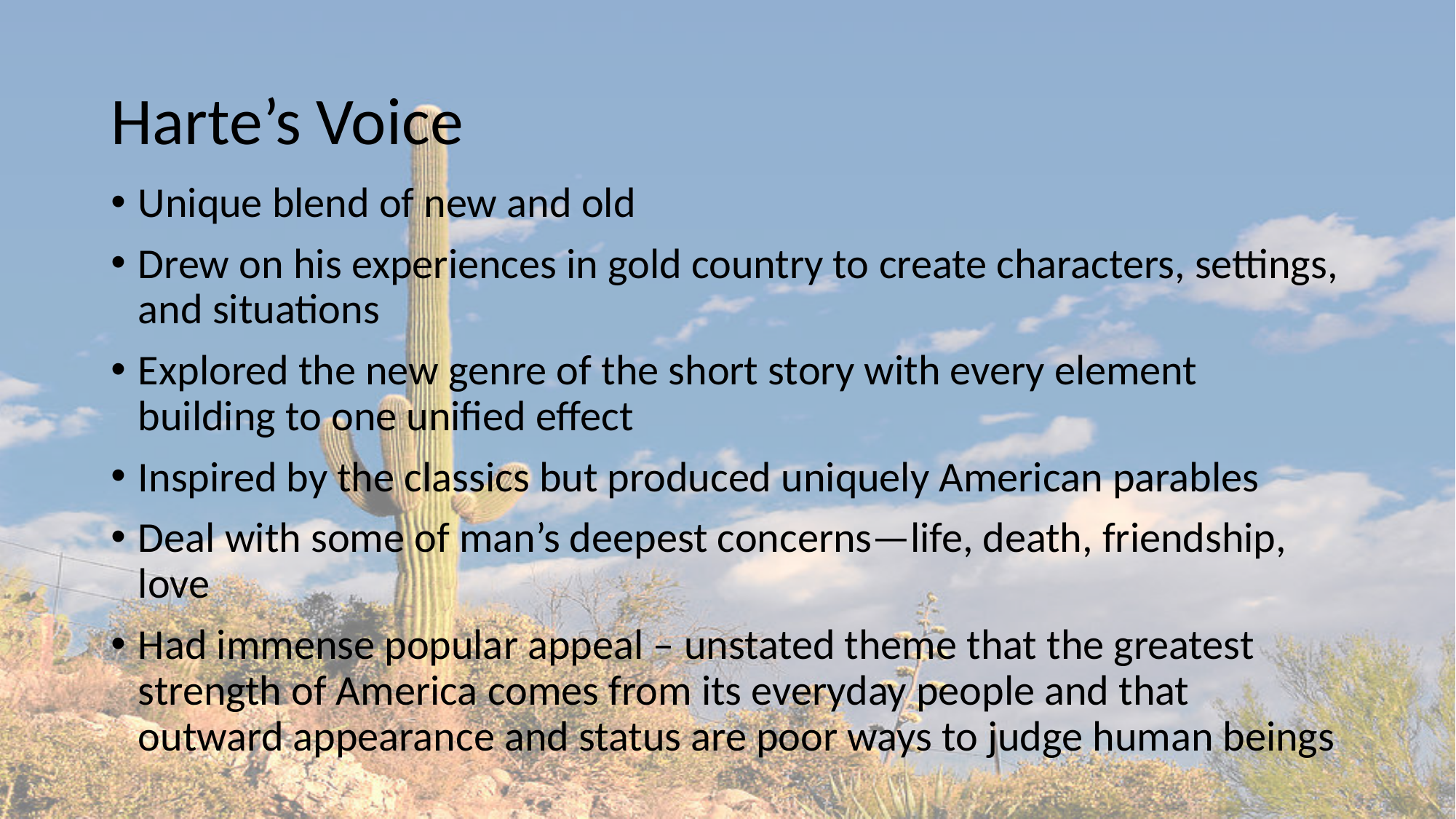

# Harte’s Voice
Unique blend of new and old
Drew on his experiences in gold country to create characters, settings, and situations
Explored the new genre of the short story with every element building to one unified effect
Inspired by the classics but produced uniquely American parables
Deal with some of man’s deepest concerns—life, death, friendship, love
Had immense popular appeal – unstated theme that the greatest strength of America comes from its everyday people and that outward appearance and status are poor ways to judge human beings